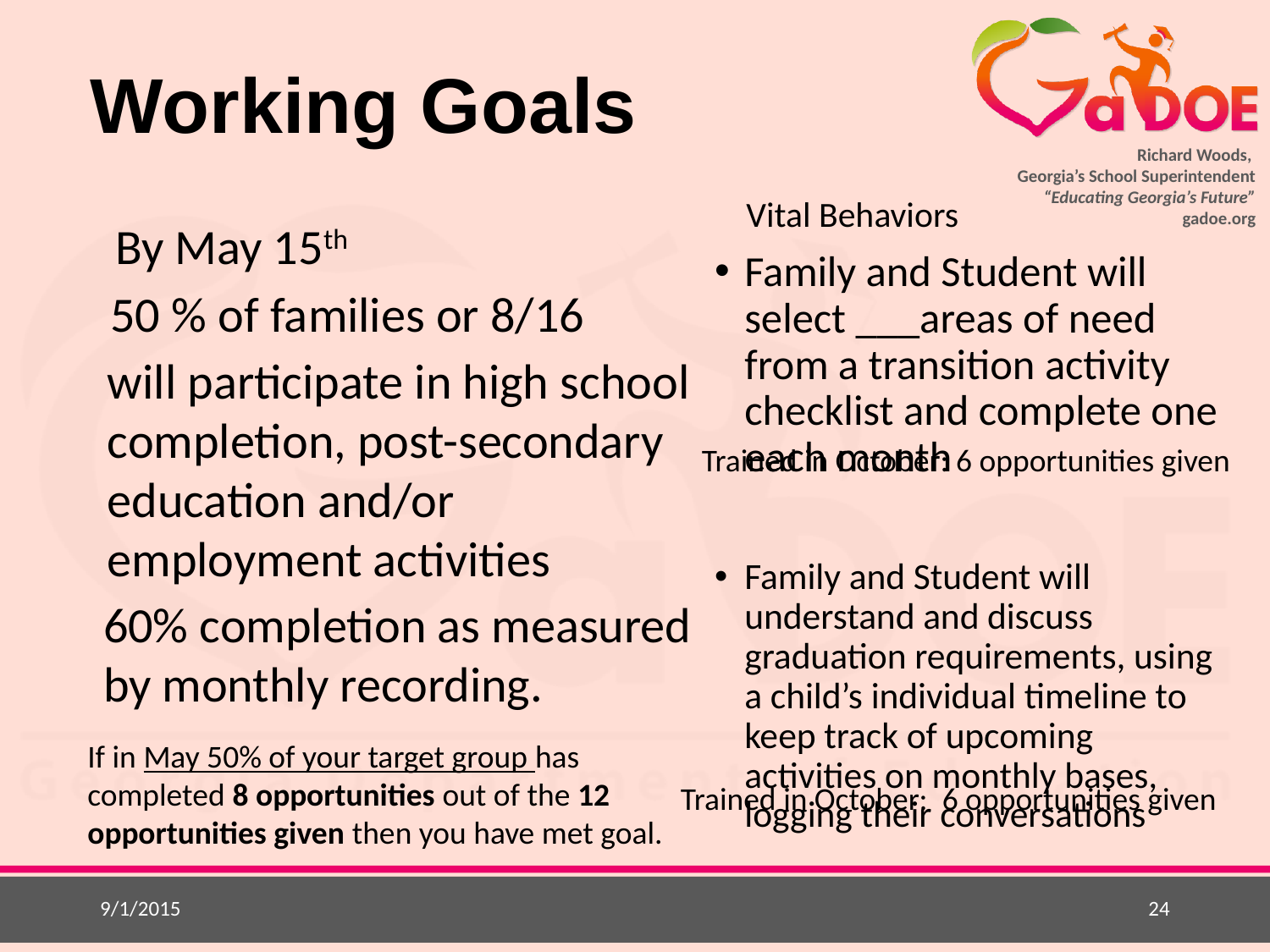

# Working Goals
Vital Behaviors
By May 15th
Family and Student will select ___areas of need from a transition activity checklist and complete one each month

Family and Student will understand and discuss graduation requirements, using a child’s individual timeline to keep track of upcoming activities on monthly bases, logging their conversations

50 % of families or 8/16
will participate in high school completion, post-secondary education and/or employment activities
Trained in October: 6 opportunities given
60% completion as measured by monthly recording.
If in May 50% of your target group has completed 8 opportunities out of the 12
opportunities given then you have met goal.
Trained in October:  6 opportunities given
9/1/2015
24